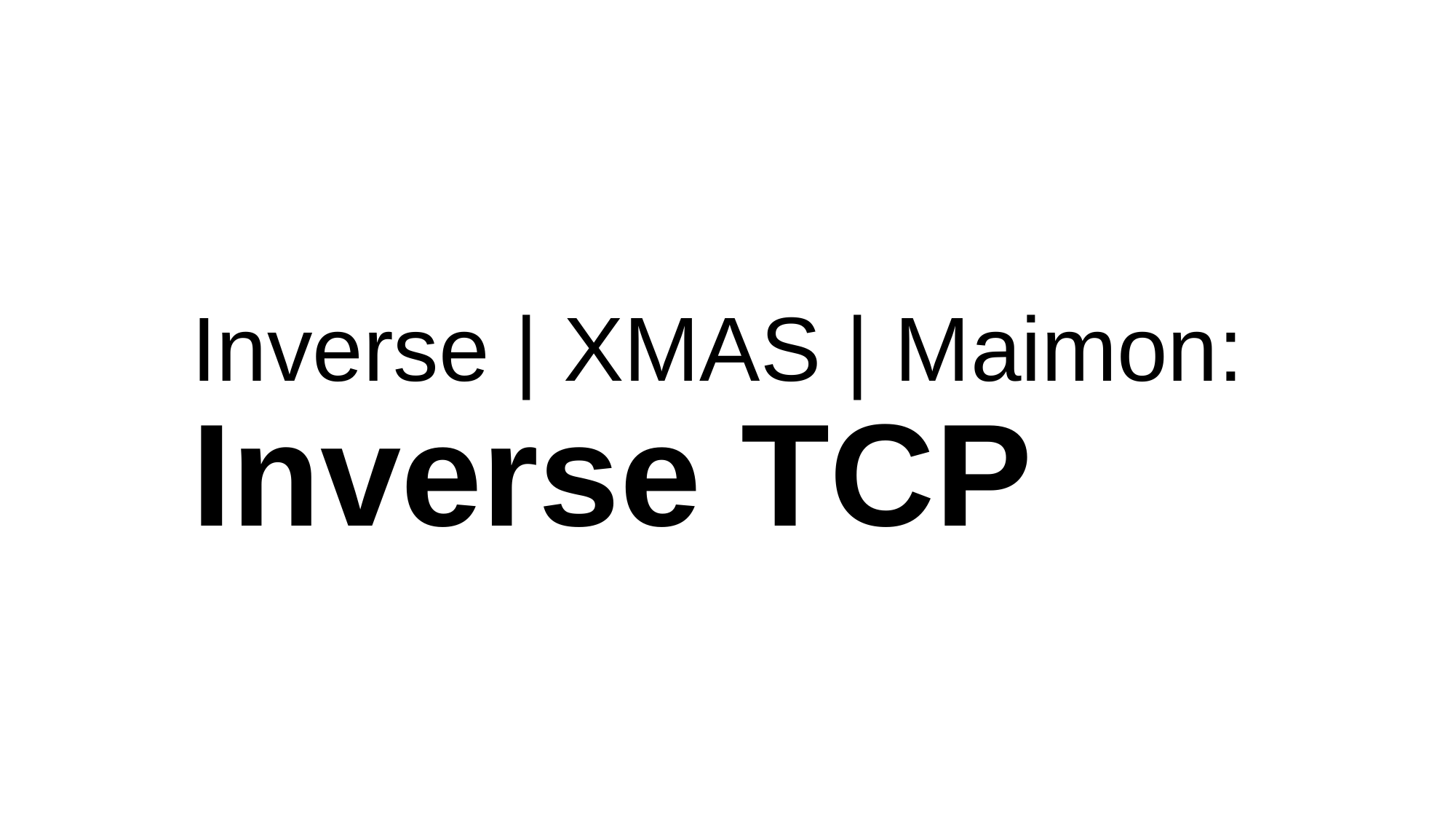

# Inverse | XMAS | Maimon: Inverse TCP